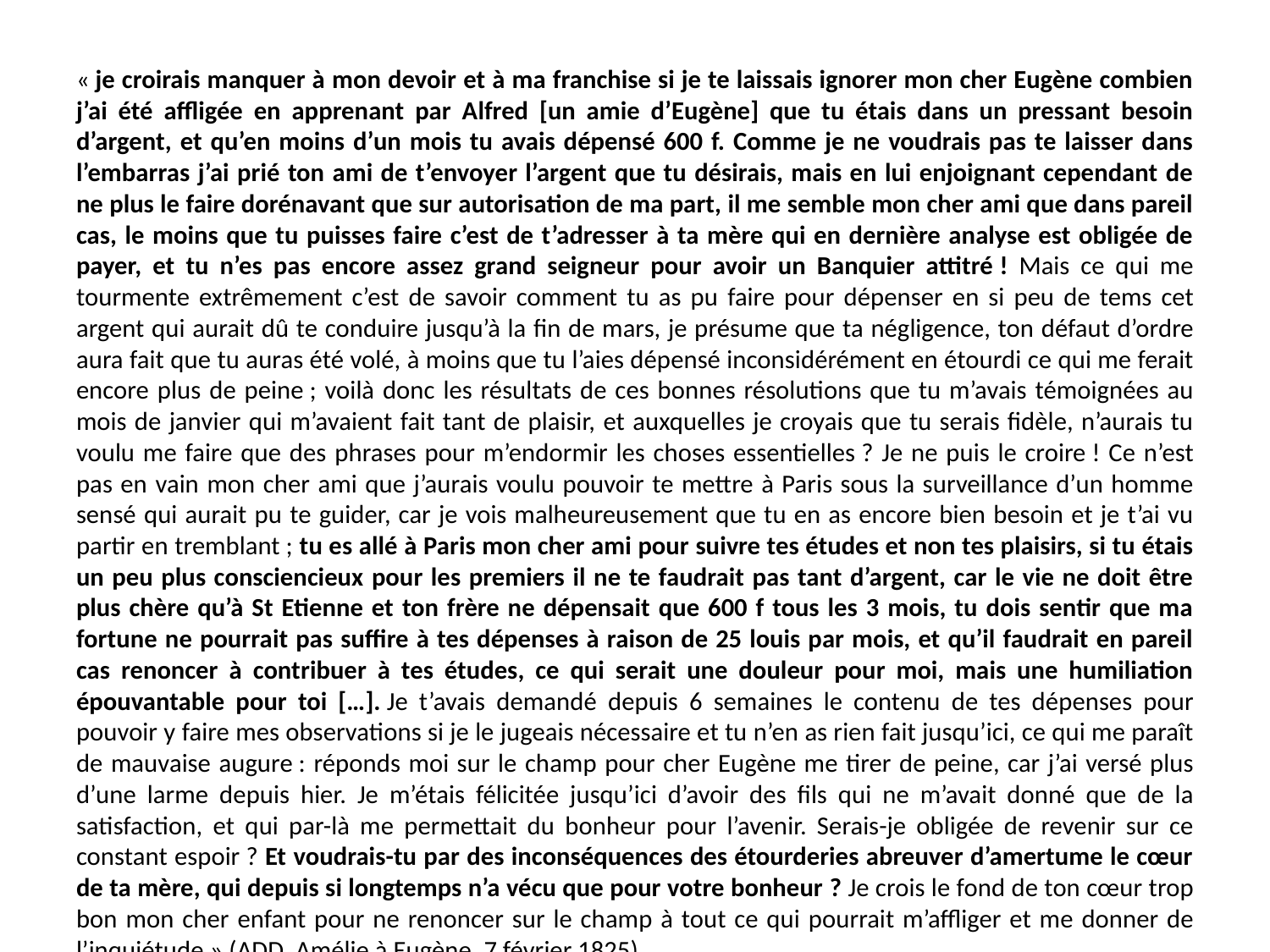

#
« je croirais manquer à mon devoir et à ma franchise si je te laissais ignorer mon cher Eugène combien j’ai été affligée en apprenant par Alfred [un amie d’Eugène] que tu étais dans un pressant besoin d’argent, et qu’en moins d’un mois tu avais dépensé 600 f. Comme je ne voudrais pas te laisser dans l’embarras j’ai prié ton ami de t’envoyer l’argent que tu désirais, mais en lui enjoignant cependant de ne plus le faire dorénavant que sur autorisation de ma part, il me semble mon cher ami que dans pareil cas, le moins que tu puisses faire c’est de t’adresser à ta mère qui en dernière analyse est obligée de payer, et tu n’es pas encore assez grand seigneur pour avoir un Banquier attitré ! Mais ce qui me tourmente extrêmement c’est de savoir comment tu as pu faire pour dépenser en si peu de tems cet argent qui aurait dû te conduire jusqu’à la fin de mars, je présume que ta négligence, ton défaut d’ordre aura fait que tu auras été volé, à moins que tu l’aies dépensé inconsidérément en étourdi ce qui me ferait encore plus de peine ; voilà donc les résultats de ces bonnes résolutions que tu m’avais témoignées au mois de janvier qui m’avaient fait tant de plaisir, et auxquelles je croyais que tu serais fidèle, n’aurais tu voulu me faire que des phrases pour m’endormir les choses essentielles ? Je ne puis le croire ! Ce n’est pas en vain mon cher ami que j’aurais voulu pouvoir te mettre à Paris sous la surveillance d’un homme sensé qui aurait pu te guider, car je vois malheureusement que tu en as encore bien besoin et je t’ai vu partir en tremblant ; tu es allé à Paris mon cher ami pour suivre tes études et non tes plaisirs, si tu étais un peu plus consciencieux pour les premiers il ne te faudrait pas tant d’argent, car le vie ne doit être plus chère qu’à St Etienne et ton frère ne dépensait que 600 f tous les 3 mois, tu dois sentir que ma fortune ne pourrait pas suffire à tes dépenses à raison de 25 louis par mois, et qu’il faudrait en pareil cas renoncer à contribuer à tes études, ce qui serait une douleur pour moi, mais une humiliation épouvantable pour toi […]. Je t’avais demandé depuis 6 semaines le contenu de tes dépenses pour pouvoir y faire mes observations si je le jugeais nécessaire et tu n’en as rien fait jusqu’ici, ce qui me paraît de mauvaise augure : réponds moi sur le champ pour cher Eugène me tirer de peine, car j’ai versé plus d’une larme depuis hier. Je m’étais félicitée jusqu’ici d’avoir des fils qui ne m’avait donné que de la satisfaction, et qui par-là me permettait du bonheur pour l’avenir. Serais-je obligée de revenir sur ce constant espoir ? Et voudrais-tu par des inconséquences des étourderies abreuver d’amertume le cœur de ta mère, qui depuis si longtemps n’a vécu que pour votre bonheur ? Je crois le fond de ton cœur trop bon mon cher enfant pour ne renoncer sur le champ à tout ce qui pourrait m’affliger et me donner de l’inquiétude » (ADD, Amélie à Eugène, 7 février 1825).